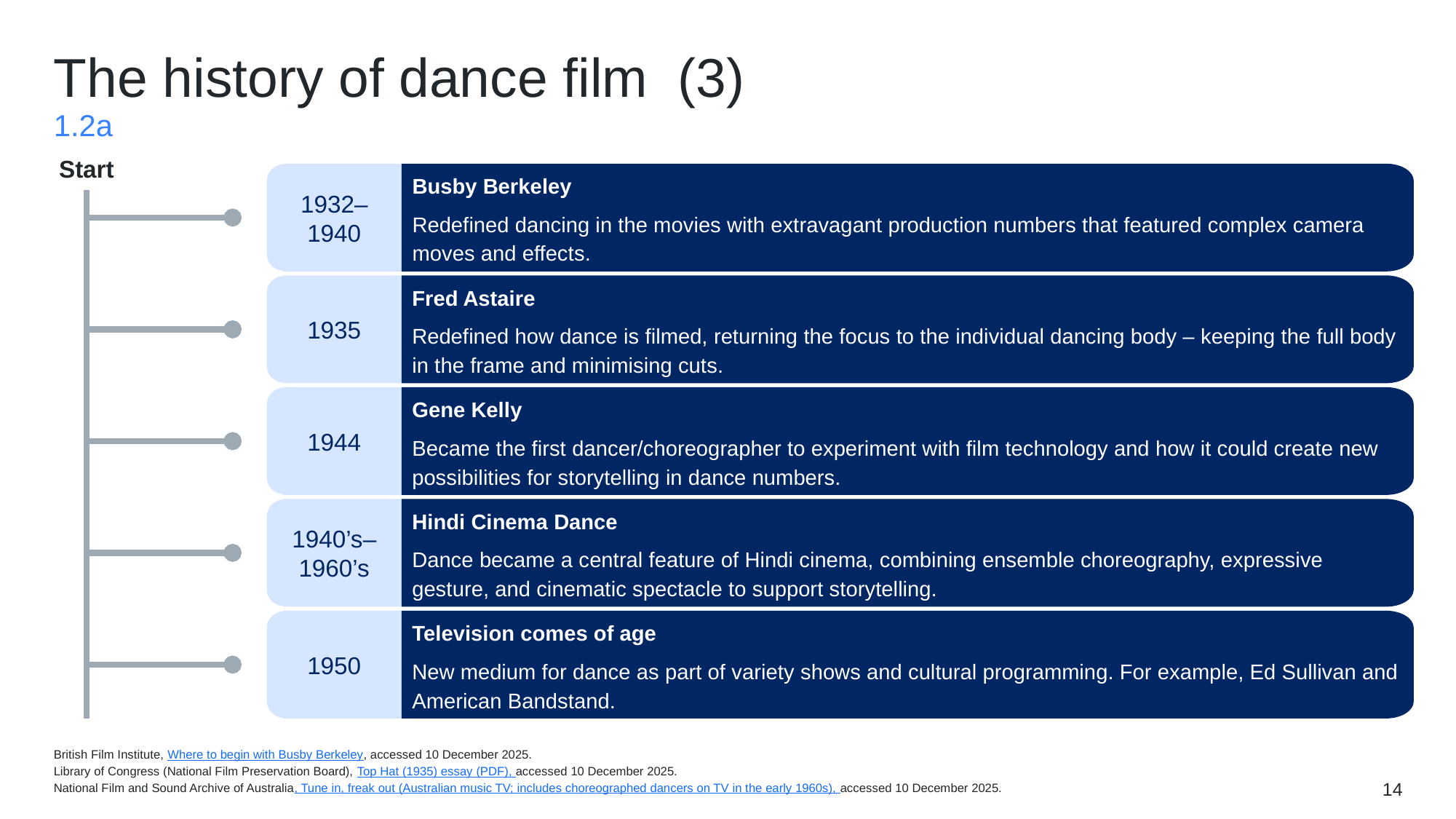

The history of dance film  (3)
1.2a
Start
1932–1940
Busby Berkeley
Redefined dancing in the movies with extravagant production numbers that featured complex camera moves and effects.
1935
Fred Astaire
Redefined how dance is filmed, returning the focus to the individual dancing body – keeping the full body in the frame and minimising cuts.
1944
Gene Kelly
Became the first dancer/choreographer to experiment with film technology and how it could create new possibilities for storytelling in dance numbers.
1940’s–1960’s
Hindi Cinema Dance
Dance became a central feature of Hindi cinema, combining ensemble choreography, expressive gesture, and cinematic spectacle to support storytelling.
1950
Television comes of age
New medium for dance as part of variety shows and cultural programming. For example, Ed Sullivan and American Bandstand.
British Film Institute, Where to begin with Busby Berkeley, accessed 10 December 2025.
Library of Congress (National Film Preservation Board), Top Hat (1935) essay (PDF), accessed 10 December 2025.
National Film and Sound Archive of Australia, Tune in, freak out (Australian music TV; includes choreographed dancers on TV in the early 1960s), accessed 10 December 2025.
14